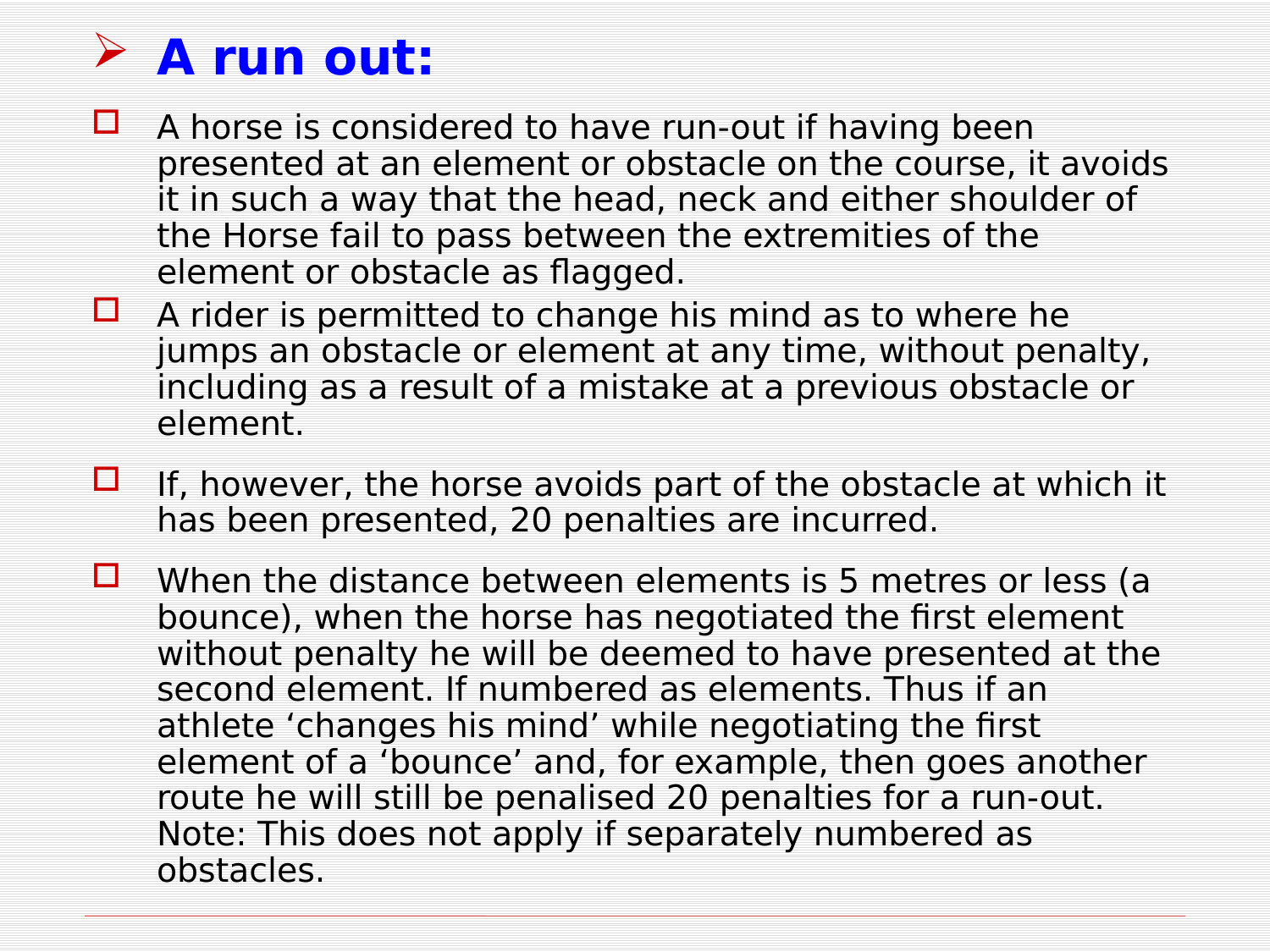

A run out:

A horse is considered to have run-out if having been presented at an element or obstacle on the course, it avoids it in such a way that the head, neck and either shoulder of the Horse fail to pass between the extremities of the element or obstacle as flagged.
A rider is permitted to change his mind as to where he jumps an obstacle or element at any time, without penalty, including as a result of a mistake at a previous obstacle or element.

If, however, the horse avoids part of the obstacle at which it has been presented, 20 penalties are incurred.

When the distance between elements is 5 metres or less (a bounce), when the horse has negotiated the first element without penalty he will be deemed to have presented at the second element. If numbered as elements. Thus if an athlete ‘changes his mind’ while negotiating the first element of a ‘bounce’ and, for example, then goes another route he will still be penalised 20 penalties for a run-out. Note: This does not apply if separately numbered as obstacles.